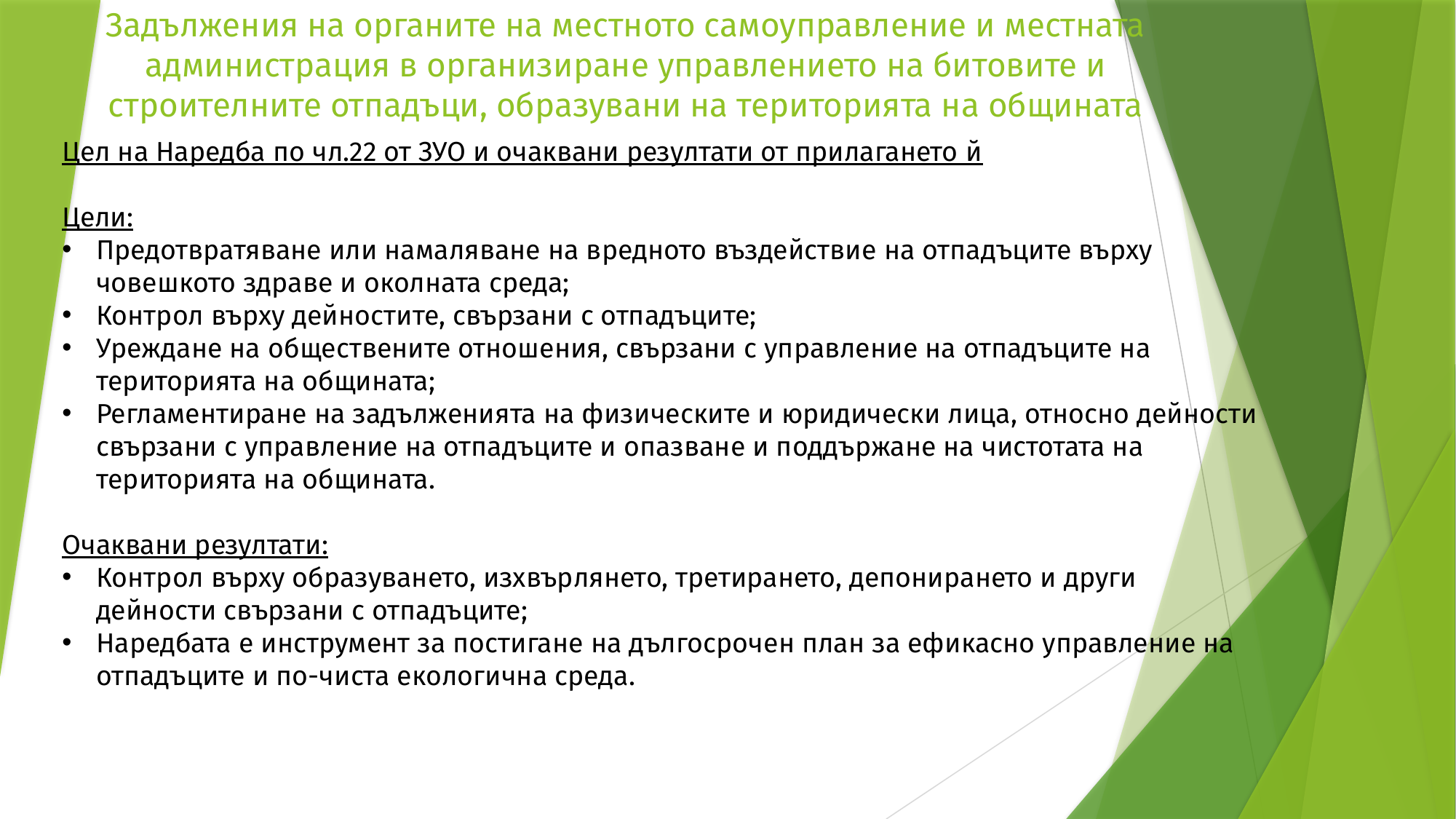

# Задължения на органите на местното самоуправление и местната администрация в организиране управлението на битовите и строителните отпадъци, образувани на територията на общината
Цел на Наредба по чл.22 от ЗУО и очаквани резултати от прилагането й

Цели:
Предотвратяване или намаляване на вредното въздействие на отпадъците върху човешкото здраве и околната среда;
Контрол върху дейностите, свързани с отпадъците;
Уреждане на обществените отношения, свързани с управление на отпадъците на територията на общината;
Регламентиране на задълженията на физическите и юридически лица, относно дейности свързани с управление на отпадъците и опазване и поддържане на чистотата на територията на общината.

Очаквани резултати:
Контрол върху образуването, изхвърлянето, третирането, депонирането и други дейности свързани с отпадъците;
Наредбата е инструмент за постигане на дългосрочен план за ефикасно управление на отпадъците и по-чиста екологична среда.